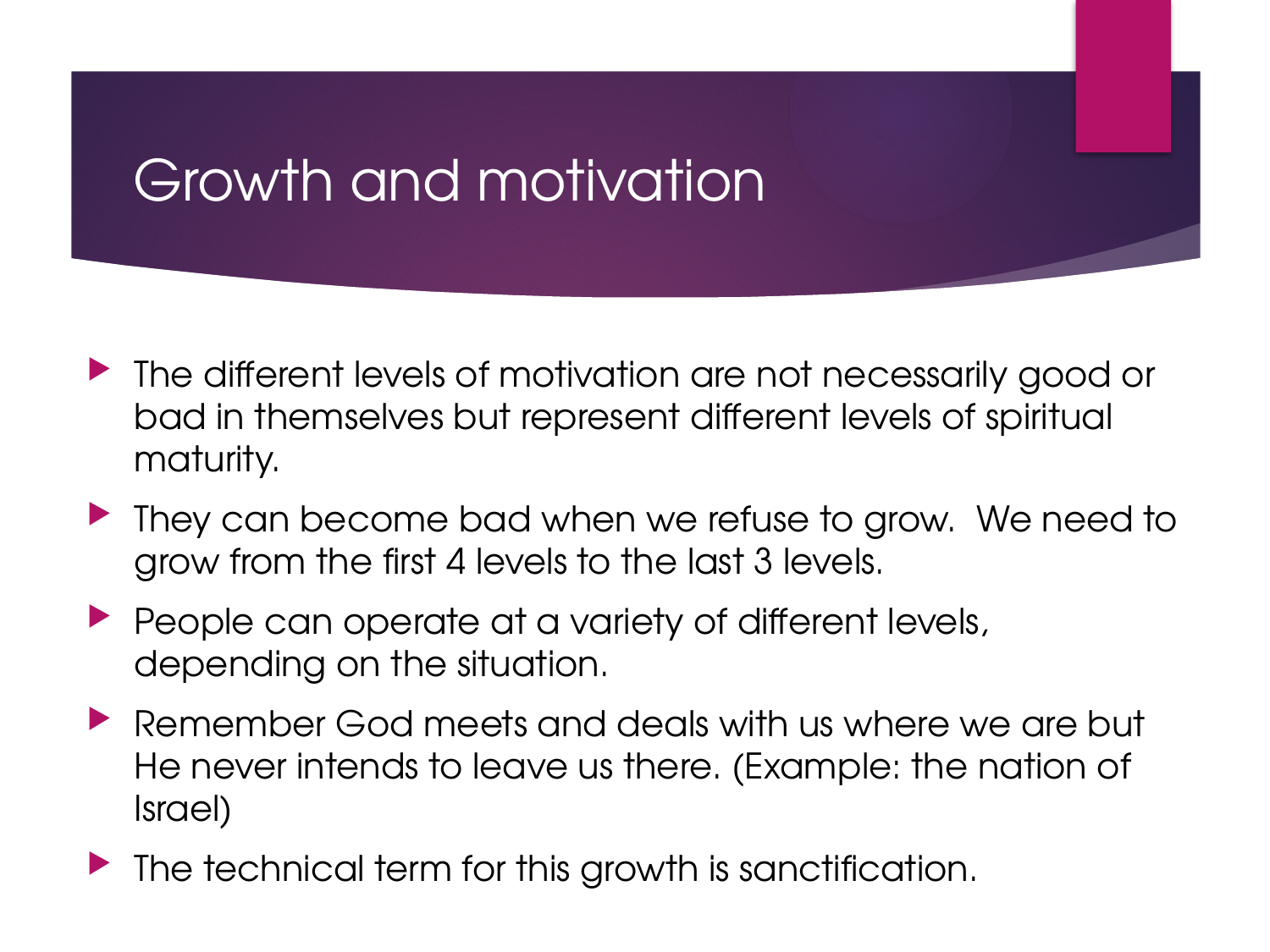

# Growth and motivation
The different levels of motivation are not necessarily good or bad in themselves but represent different levels of spiritual maturity.
They can become bad when we refuse to grow.  We need to grow from the first 4 levels to the last 3 levels.
People can operate at a variety of different levels, depending on the situation.
Remember God meets and deals with us where we are but He never intends to leave us there. (Example: the nation of Israel)
The technical term for this growth is sanctification.